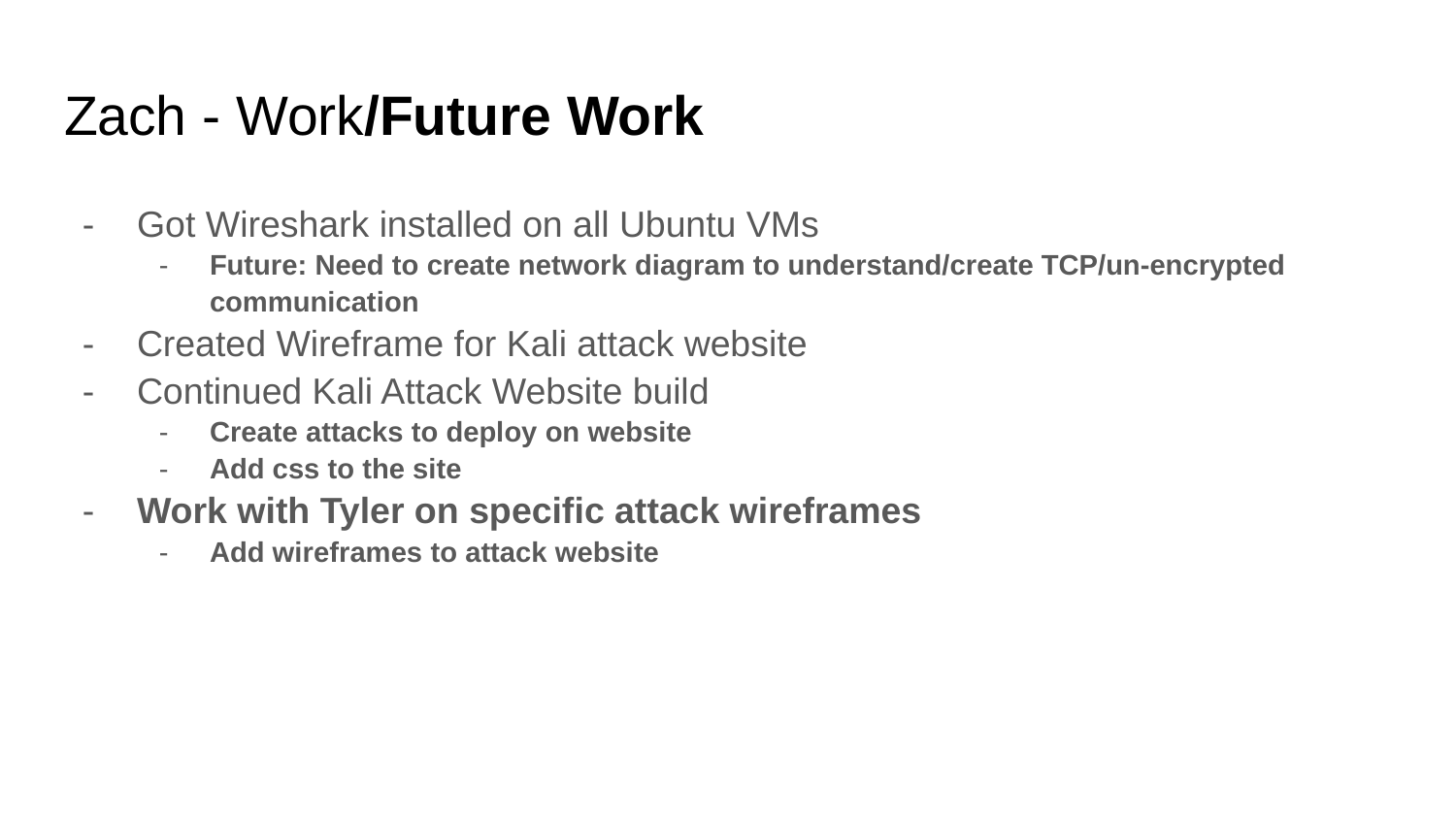

# Zach - Work/Future Work
Got Wireshark installed on all Ubuntu VMs
Future: Need to create network diagram to understand/create TCP/un-encrypted communication
Created Wireframe for Kali attack website
Continued Kali Attack Website build
Create attacks to deploy on website
Add css to the site
Work with Tyler on specific attack wireframes
Add wireframes to attack website